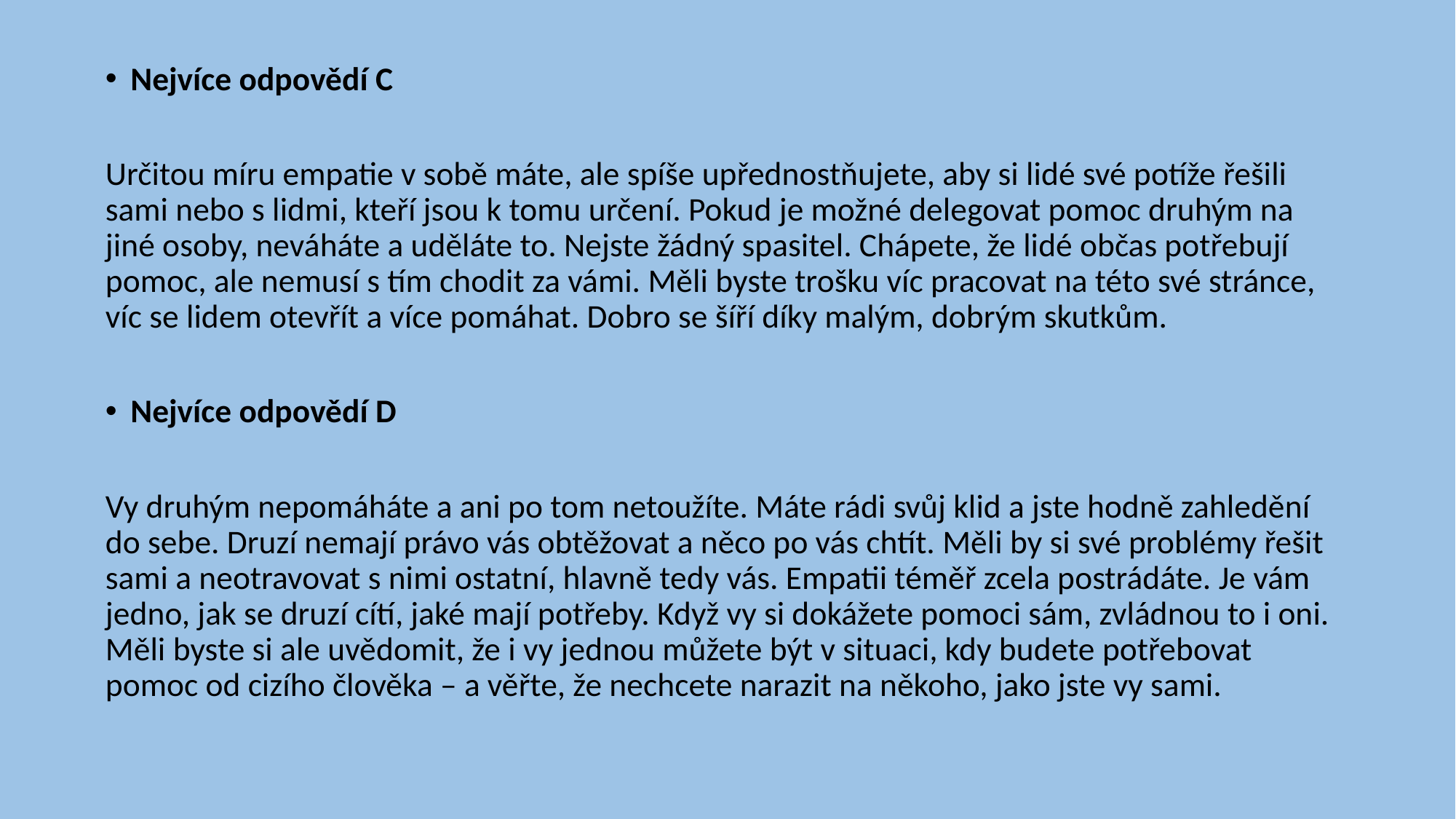

Nejvíce odpovědí C

Určitou míru empatie v sobě máte, ale spíše upřednostňujete, aby si lidé své potíže řešili sami nebo s lidmi, kteří jsou k tomu určení. Pokud je možné delegovat pomoc druhým na jiné osoby, neváháte a uděláte to. Nejste žádný spasitel. Chápete, že lidé občas potřebují pomoc, ale nemusí s tím chodit za vámi. Měli byste trošku víc pracovat na této své stránce, víc se lidem otevřít a více pomáhat. Dobro se šíří díky malým, dobrým skutkům.

Nejvíce odpovědí D

Vy druhým nepomáháte a ani po tom netoužíte. Máte rádi svůj klid a jste hodně zahledění do sebe. Druzí nemají právo vás obtěžovat a něco po vás chtít. Měli by si své problémy řešit sami a neotravovat s nimi ostatní, hlavně tedy vás. Empatii téměř zcela postrádáte. Je vám jedno, jak se druzí cítí, jaké mají potřeby. Když vy si dokážete pomoci sám, zvládnou to i oni. Měli byste si ale uvědomit, že i vy jednou můžete být v situaci, kdy budete potřebovat pomoc od cizího člověka – a věřte, že nechcete narazit na někoho, jako jste vy sami.